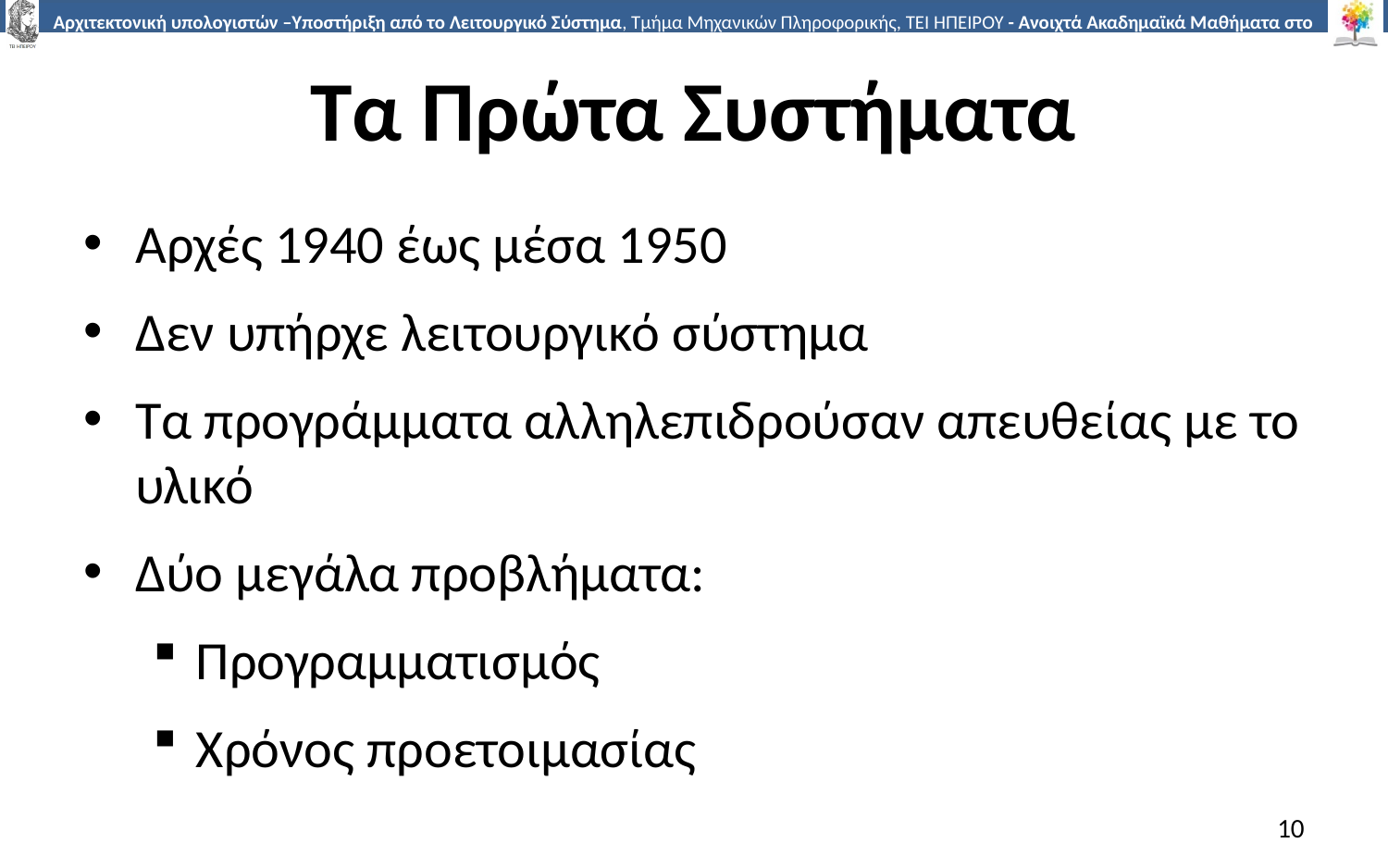

# Τα Πρώτα Συστήματα
Αρχές 1940 έως μέσα 1950
Δεν υπήρχε λειτουργικό σύστημα
Τα προγράμματα αλληλεπιδρούσαν απευθείας με το υλικό
Δύο μεγάλα προβλήματα:
Προγραμματισμός
Χρόνος προετοιμασίας
10